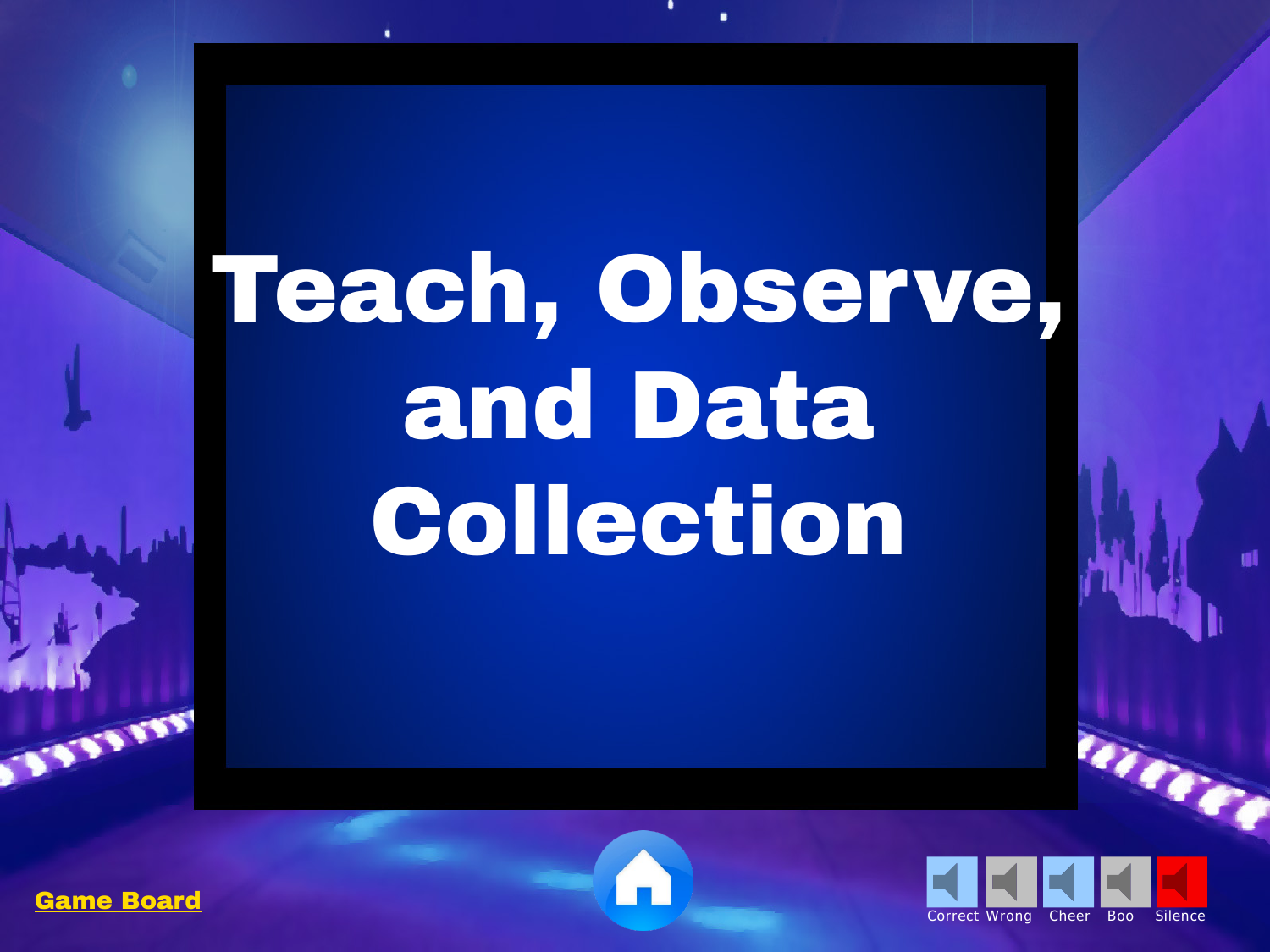

Teach, Observe, and Data Collection
Game Board